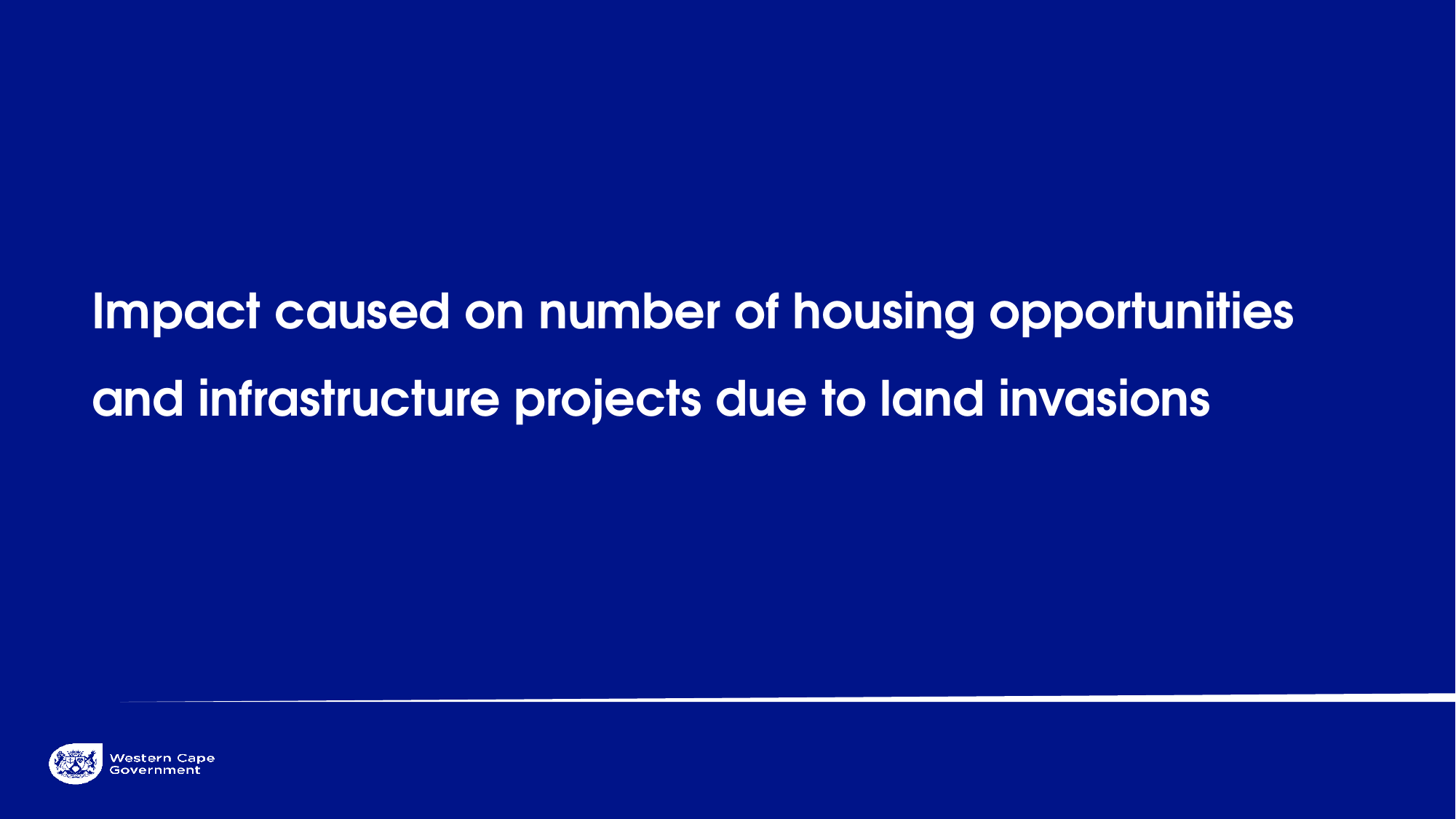

Impact caused on number of housing opportunities and infrastructure projects due to land invasions